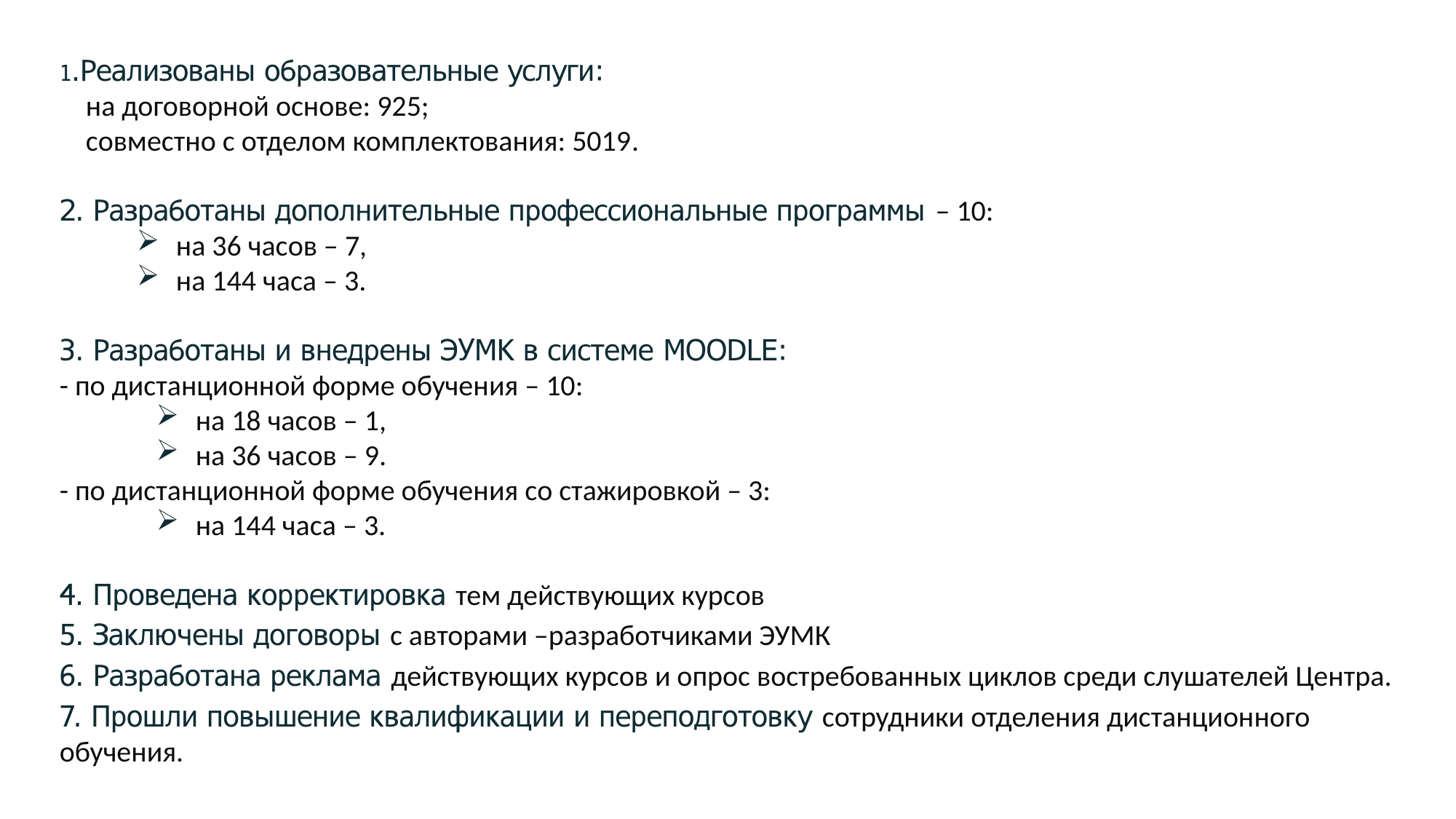

1.Реализованы образовательные услуги:
    на договорной основе: 925;
    совместно с отделом комплектования: 5019.

2. Разработаны дополнительные профессиональные программы – 10:
на 36 часов – 7,
на 144 часа – 3.

3. Разработаны и внедрены ЭУМК в системе MOODLE:
- по дистанционной форме обучения – 10:
на 18 часов – 1,
на 36 часов – 9.
- по дистанционной форме обучения со стажировкой – 3:
на 144 часа – 3.

4. Проведена корректировка тем действующих курсов
5. Заключены договоры с авторами –разработчиками ЭУМК
6. Разработана реклама действующих курсов и опрос востребованных циклов среди слушателей Центра.
7. Прошли повышение квалификации и переподготовку сотрудники отделения дистанционного обучения.